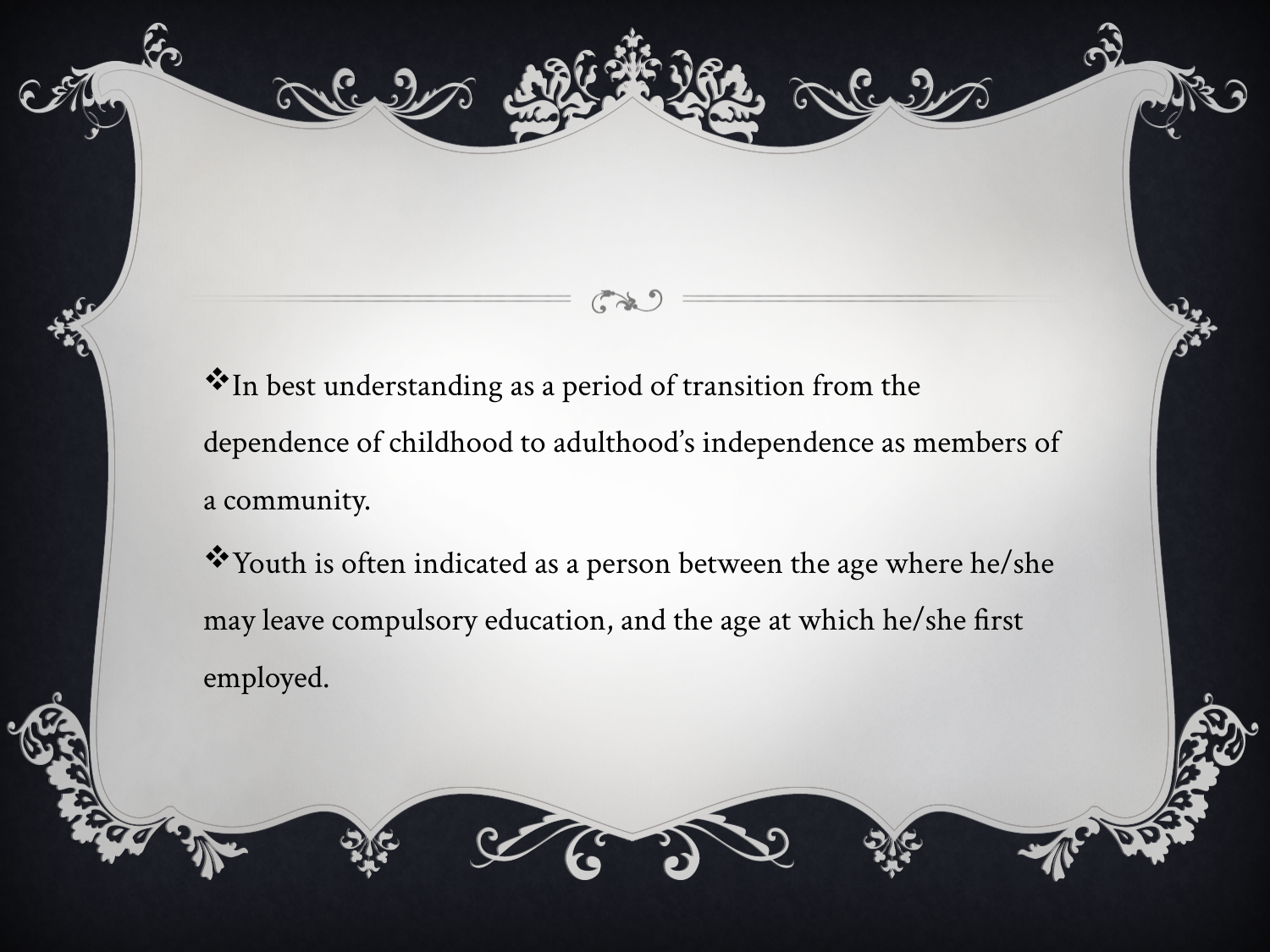

In best understanding as a period of transition from the dependence of childhood to adulthood’s independence as members of a community.
Youth is often indicated as a person between the age where he/she may leave compulsory education, and the age at which he/she first employed.